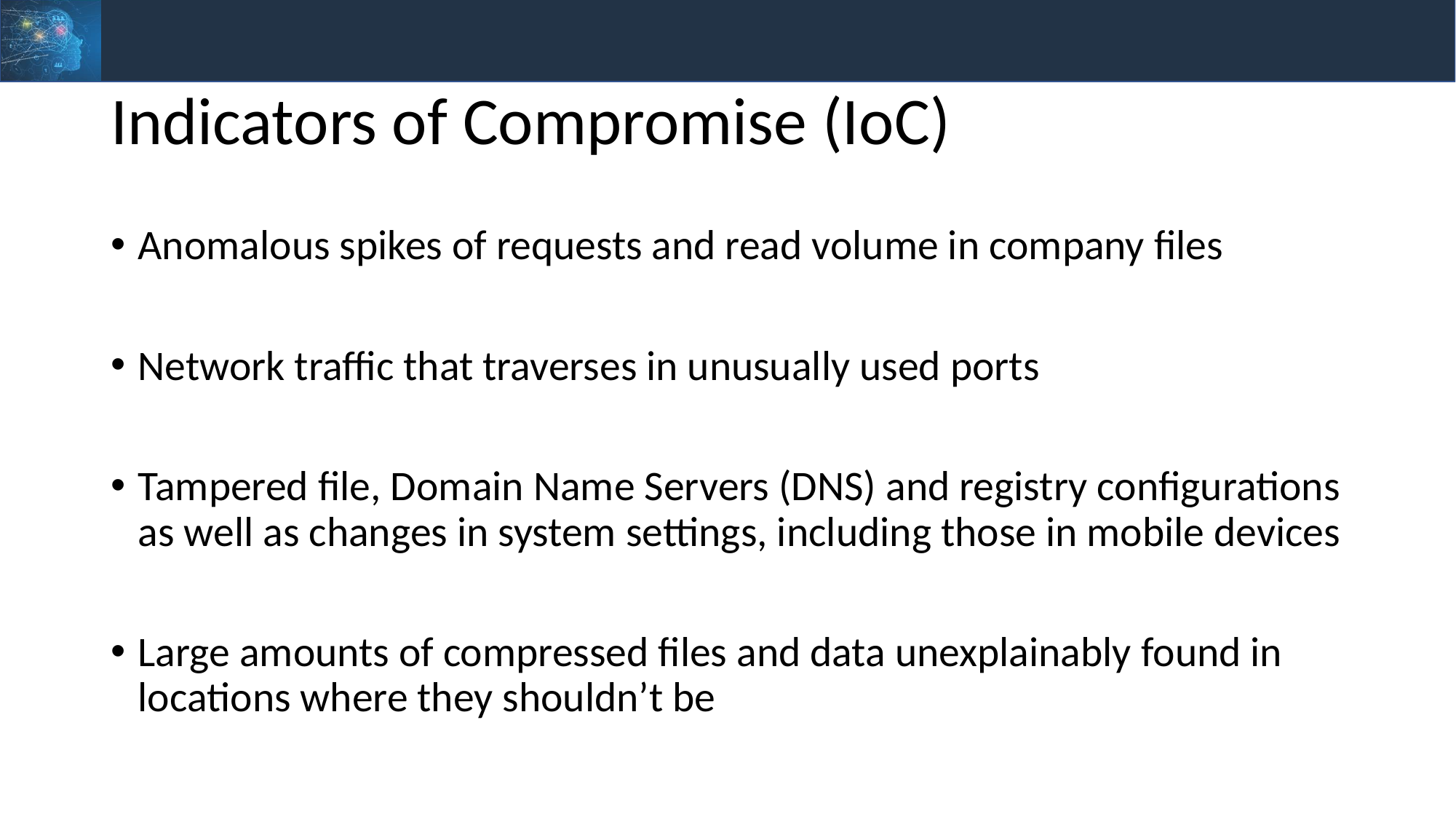

# Indicators of Compromise (IoC)
Anomalous spikes of requests and read volume in company files

Network traffic that traverses in unusually used ports

Tampered file, Domain Name Servers (DNS) and registry configurations as well as changes in system settings, including those in mobile devices

Large amounts of compressed files and data unexplainably found in locations where they shouldn’t be